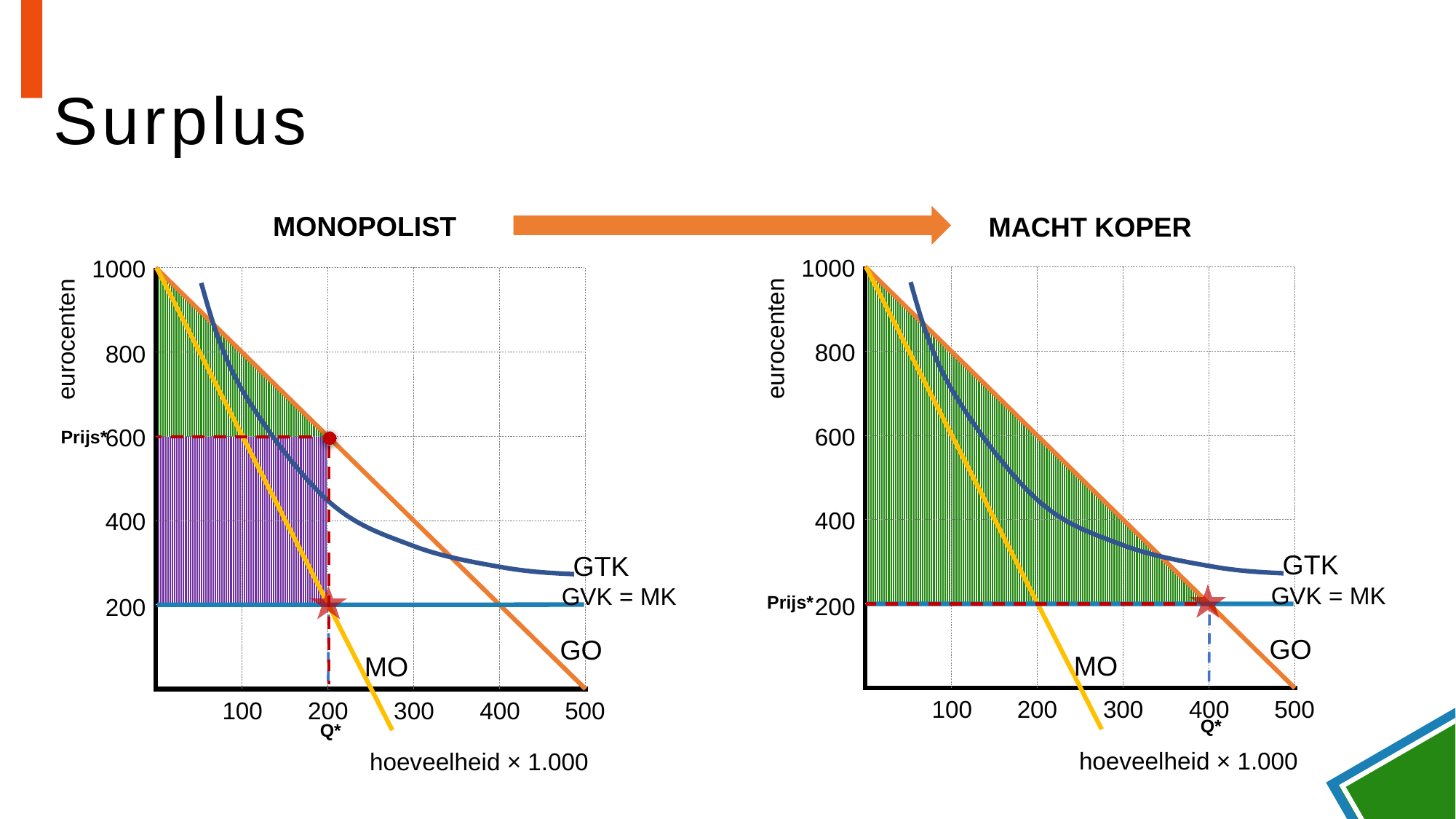

# Surplus
MONOPOLIST
MACHT KOPER

1000
1000

eurocenten
eurocenten
800
800
600
600
Prijs*

400
400
GTK
GTK
GVK = MK
GVK = MK

Prijs*
200
200
GO
GO
MO
MO
100
200
300
400
500
100
200
300
400
500
Q*
Q*
hoeveelheid × 1.000
hoeveelheid × 1.000